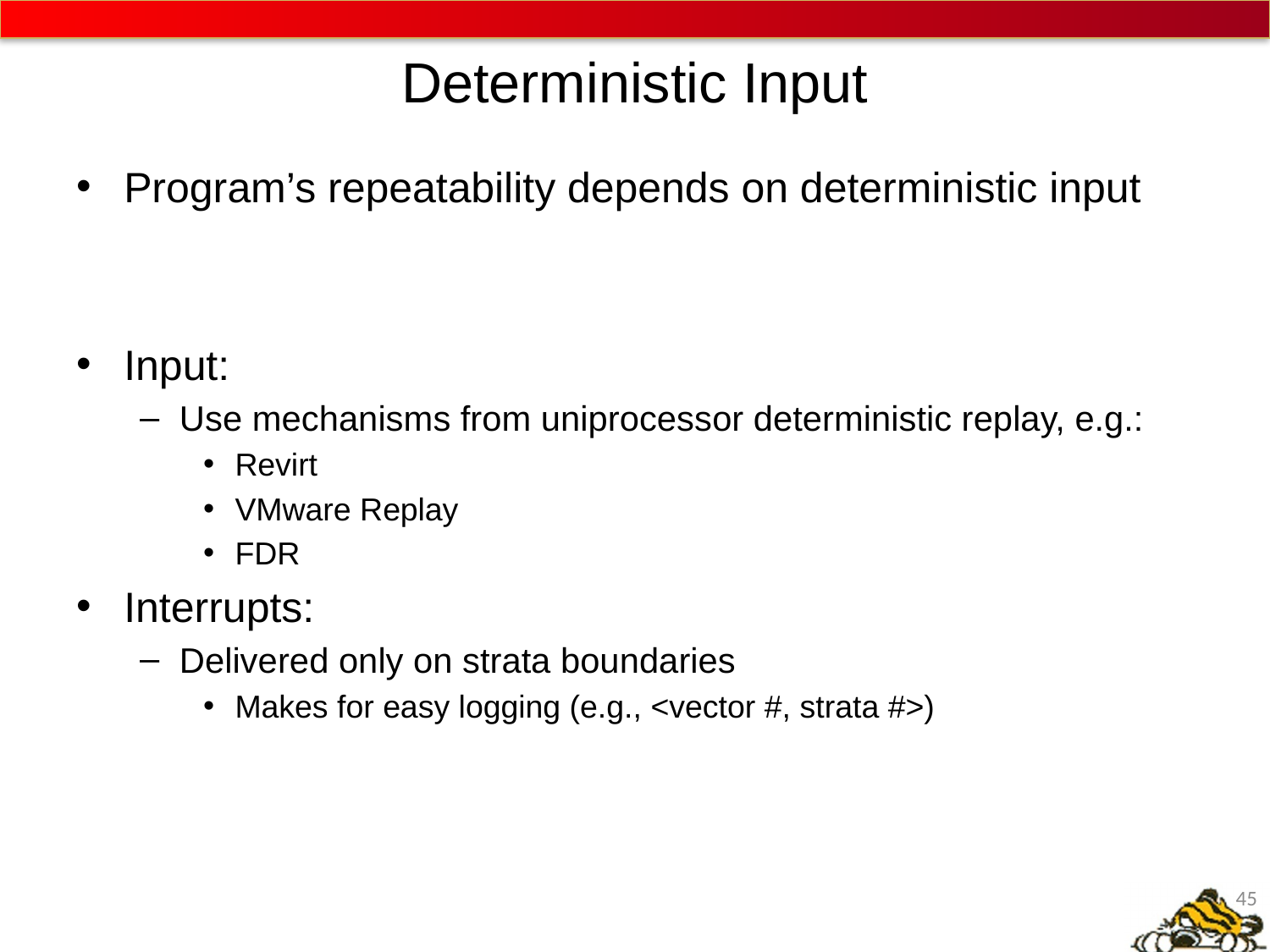

# Deterministic Input
Program’s repeatability depends on deterministic input

Input:
Use mechanisms from uniprocessor deterministic replay, e.g.:
Revirt
VMware Replay
FDR
Interrupts:
Delivered only on strata boundaries
Makes for easy logging (e.g., <vector #, strata #>)

45